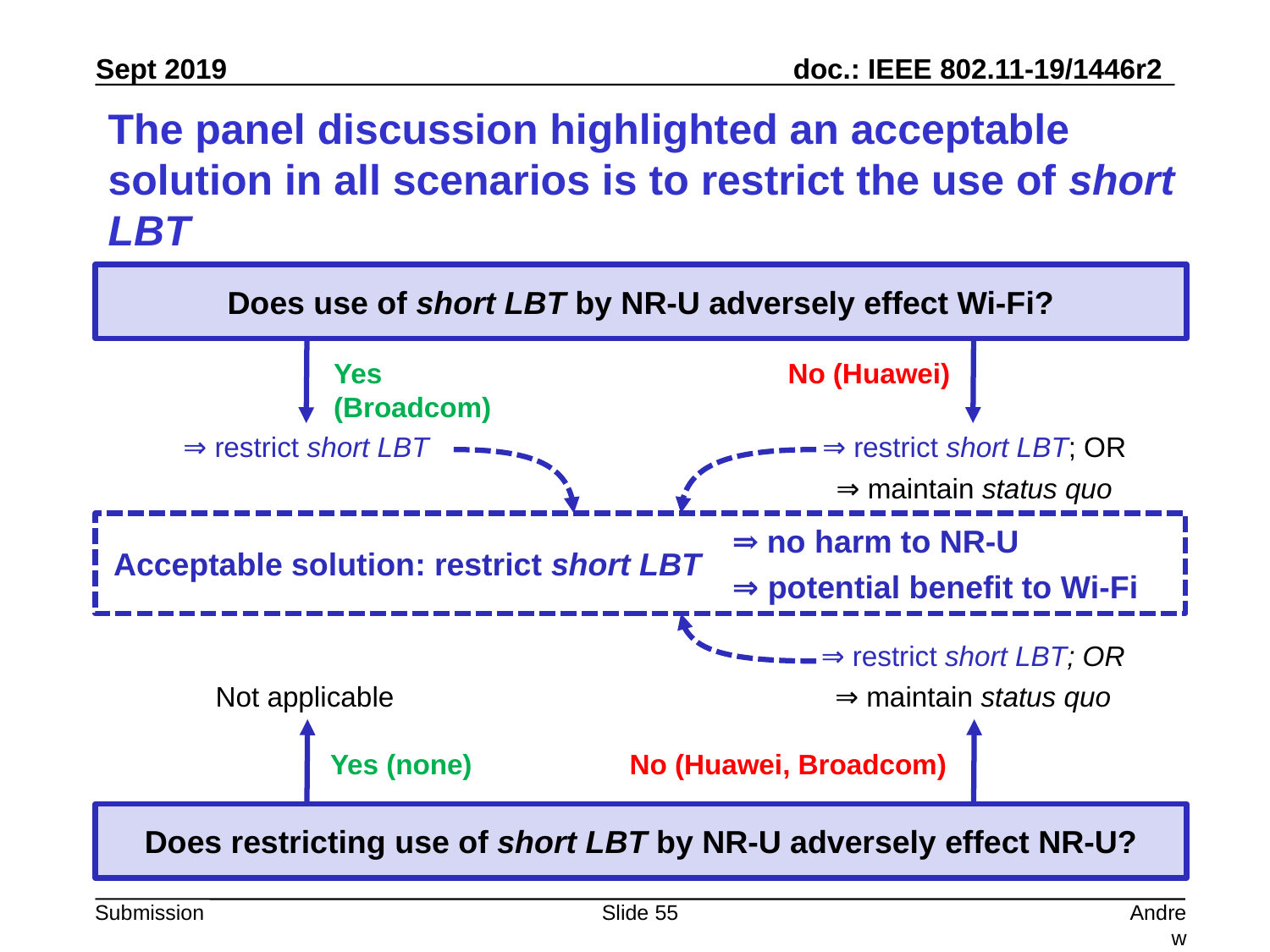

# The panel discussion highlighted an acceptable solution in all scenarios is to restrict the use of short LBT
Does use of short LBT by NR-U adversely effect Wi-Fi?
No (Huawei)
Yes (Broadcom)
⇒ restrict short LBT
⇒ restrict short LBT; OR
⇒ maintain status quo

⇒ no harm to NR-U
⇒ potential benefit to Wi-Fi

Acceptable solution: restrict short LBT

Not applicable
⇒ restrict short LBT; OR
⇒ maintain status quo

No (Huawei, Broadcom)
Yes (none)
Does restricting use of short LBT by NR-U adversely effect NR-U?
Slide 55
Andrew Myles, Cisco